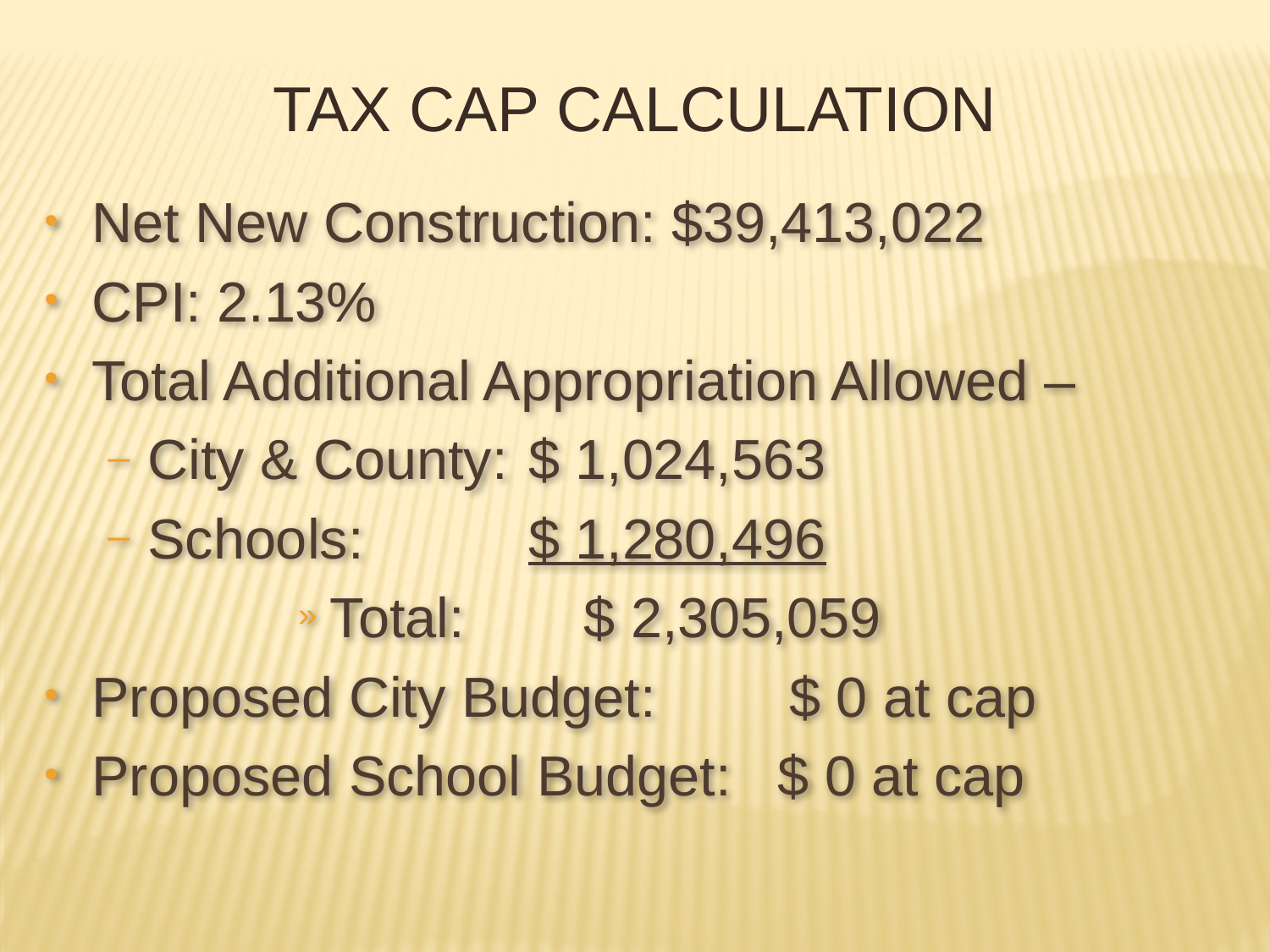

# Tax Cap Calculation
Net New Construction: $39,413,022
CPI: 2.13%
Total Additional Appropriation Allowed –
City & County:	$ 1,024,563
Schools:		$ 1,280,496
Total:	$ 2,305,059
Proposed City Budget:	    $ 0 at cap
Proposed School Budget:   $ 0 at cap